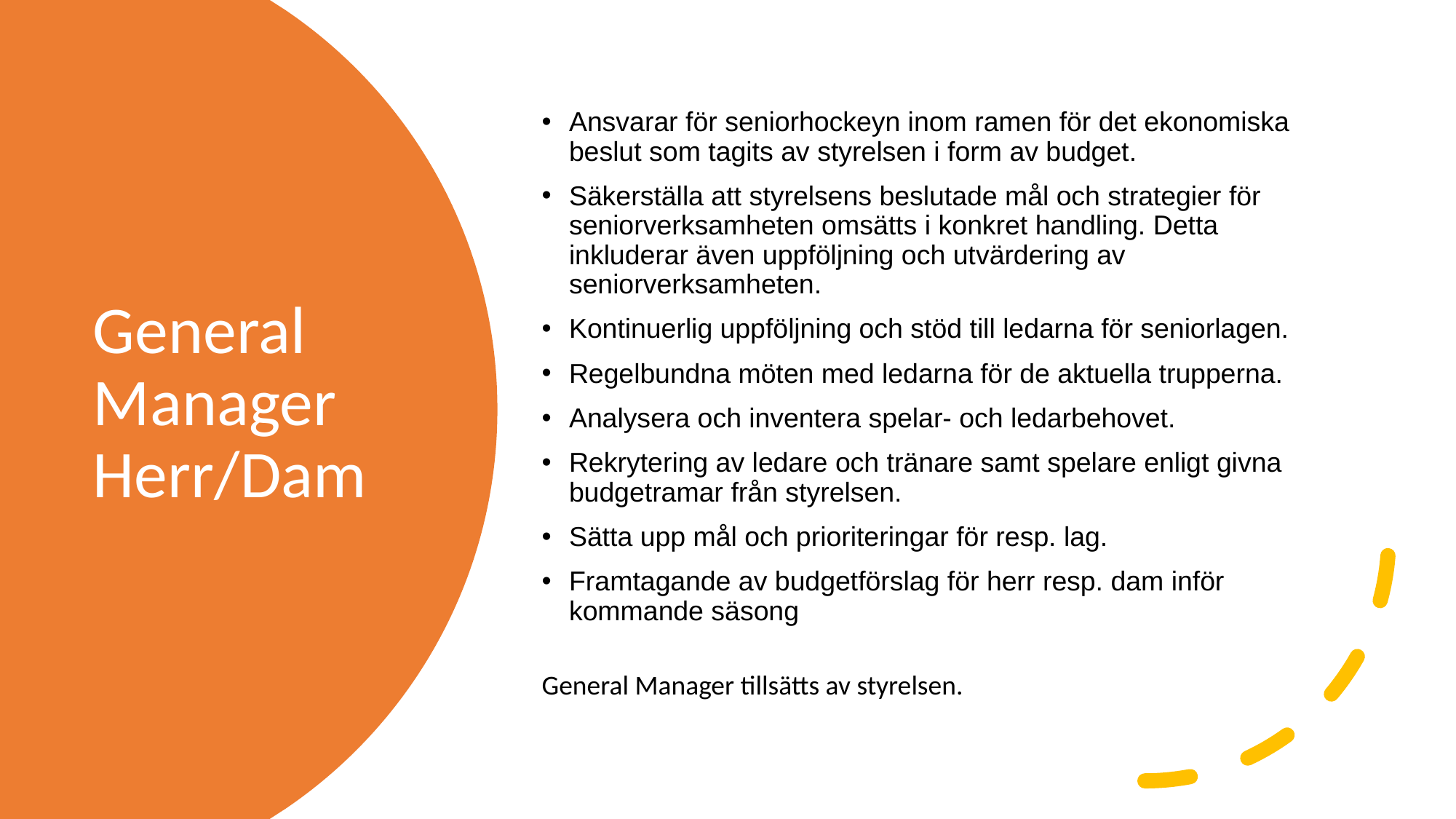

Ansvarar för seniorhockeyn inom ramen för det ekonomiska beslut som tagits av styrelsen i form av budget.
Säkerställa att styrelsens beslutade mål och strategier för seniorverksamheten omsätts i konkret handling. Detta inkluderar även uppföljning och utvärdering av seniorverksamheten.
Kontinuerlig uppföljning och stöd till ledarna för seniorlagen.
Regelbundna möten med ledarna för de aktuella trupperna.
Analysera och inventera spelar- och ledarbehovet.
Rekrytering av ledare och tränare samt spelare enligt givna budgetramar från styrelsen.
Sätta upp mål och prioriteringar för resp. lag.
Framtagande av budgetförslag för herr resp. dam inför kommande säsong
General Manager tillsätts av styrelsen.
# General Manager Herr/Dam